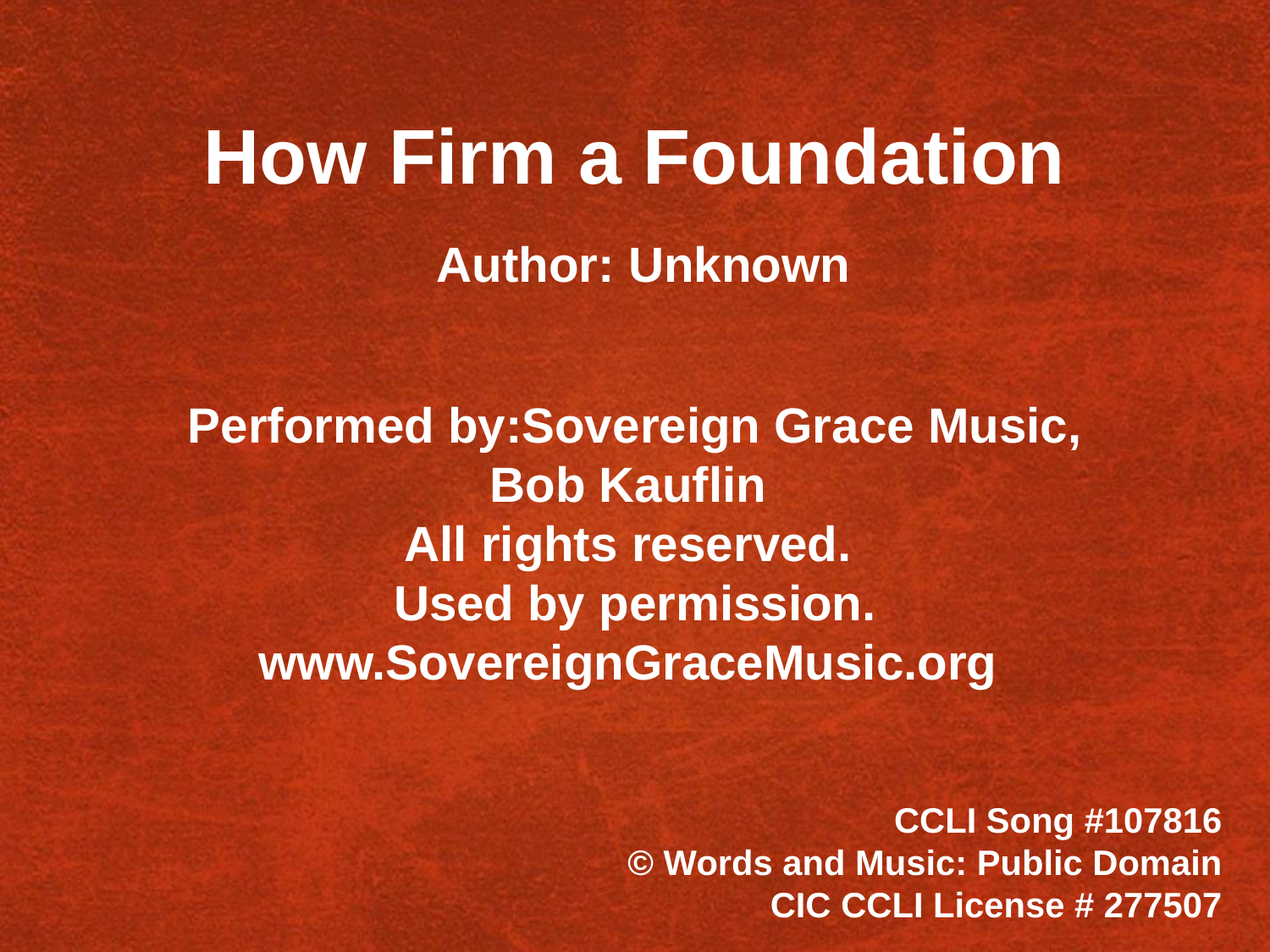

How Firm a Foundation
Author: Unknown
Performed by:Sovereign Grace Music, Bob Kauflin
All rights reserved.
Used by permission. www.SovereignGraceMusic.org
CCLI Song #107816
© Words and Music: Public Domain
CIC CCLI License # 277507